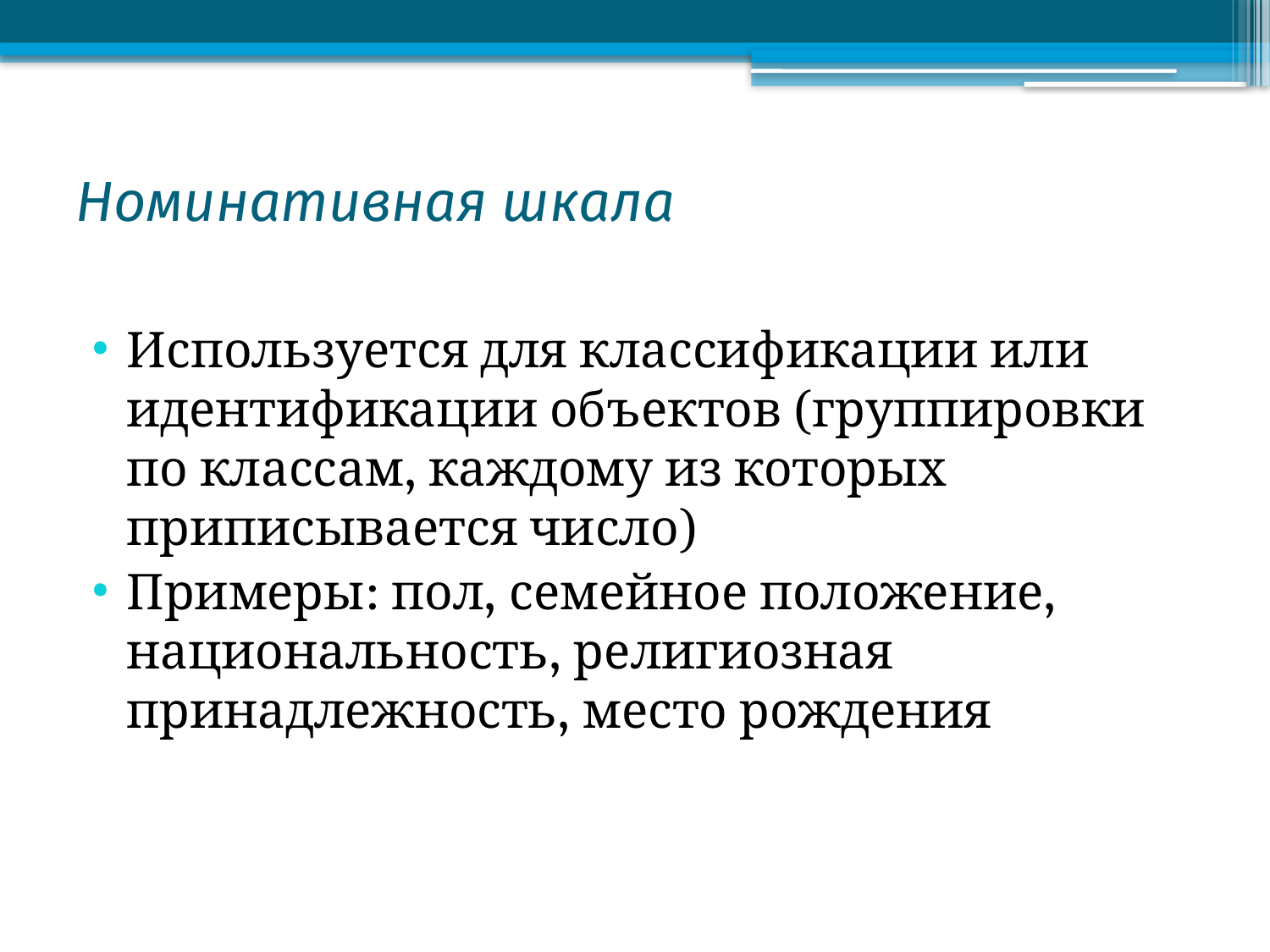

# Номинативная шкала
Используется для классификации или идентификации объектов (группировки по классам, каждому из которых приписывается число)
Примеры: пол, семейное положение, национальность, религиозная принадлежность, место рождения